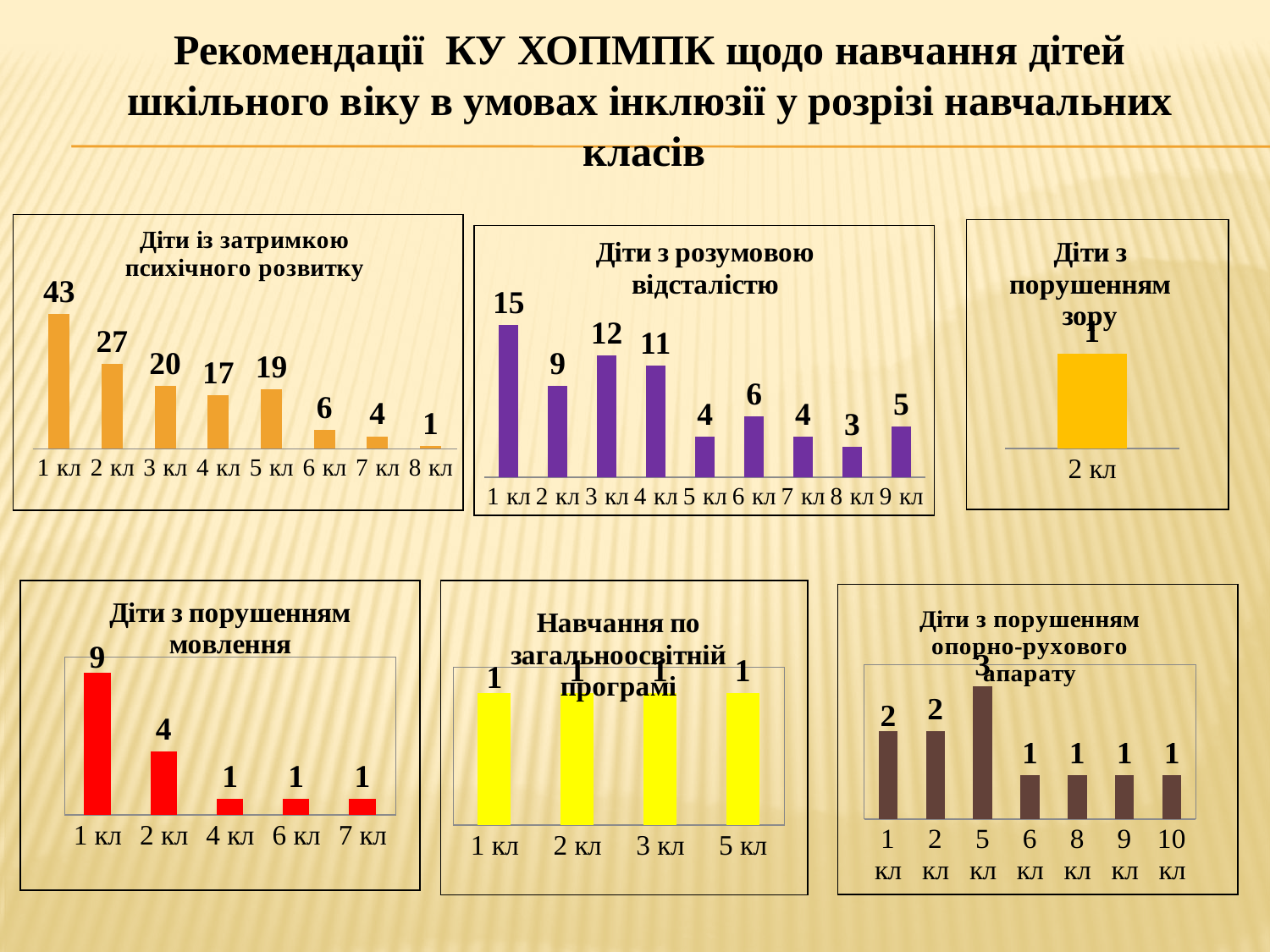

Рекомендації  КУ ХОПМПК щодо навчання дітей шкільного віку в умовах інклюзії у розрізі навчальних класів

### Chart: Діти із затримкою психічного розвитку

| Category | Кількість дітей |
|---|---|
| 1 кл | 43.0 |
| 2 кл | 27.0 |
| 3 кл | 20.0 |
| 4 кл | 17.0 |
| 5 кл | 19.0 |
| 6 кл | 6.0 |
| 7 кл | 4.0 |
| 8 кл | 1.0 |
|  |
| --- |

### Chart: Діти з розумовою відсталістю

| Category | Ряд 1 |
|---|---|
| 1 кл | 15.0 |
| 2 кл | 9.0 |
| 3 кл | 12.0 |
| 4 кл | 11.0 |
| 5 кл | 4.0 |
| 6 кл | 6.0 |
| 7 кл | 4.0 |
| 8 кл | 3.0 |
| 9 кл | 5.0 |

### Chart: Діти з порушенням зору

| Category | Ряд 1 |
|---|---|
| 2 кл | 1.0 |
|  |
| --- |
|  |
| --- |

### Chart: Діти з порушенням мовлення

| Category | Ряд 1 |
|---|---|
| 1 кл | 9.0 |
| 2 кл | 4.0 |
| 4 кл | 1.0 |
| 6 кл | 1.0 |
| 7 кл | 1.0 |
|  |
| --- |
|  |
| --- |
|  |
| --- |

### Chart: Діти з порушенням опорно-рухового апарату

| Category | Ряд 1 |
|---|---|
| 1 кл | 2.0 |
| 2 кл | 2.0 |
| 5 кл | 3.0 |
| 6 кл | 1.0 |
| 8 кл | 1.0 |
| 9 кл | 1.0 |
| 10 кл | 1.0 |

### Chart: Навчання по загальноосвітній програмі

| Category | Ряд 1 |
|---|---|
| 1 кл | 1.0 |
| 2 кл | 1.0 |
| 3 кл | 1.0 |
| 5 кл | 1.0 |